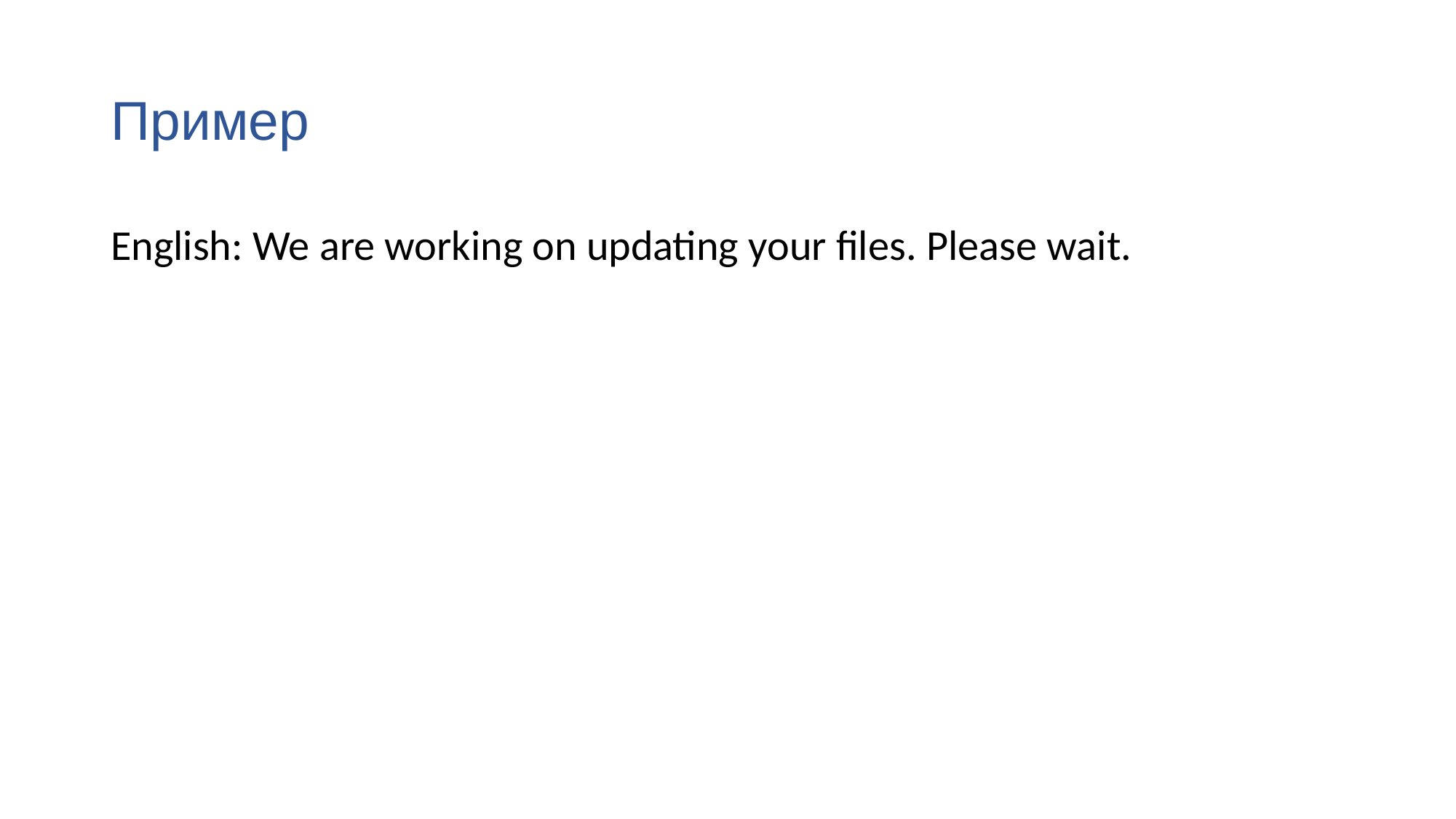

# Пример
English: We are working on updating your files. Please wait.